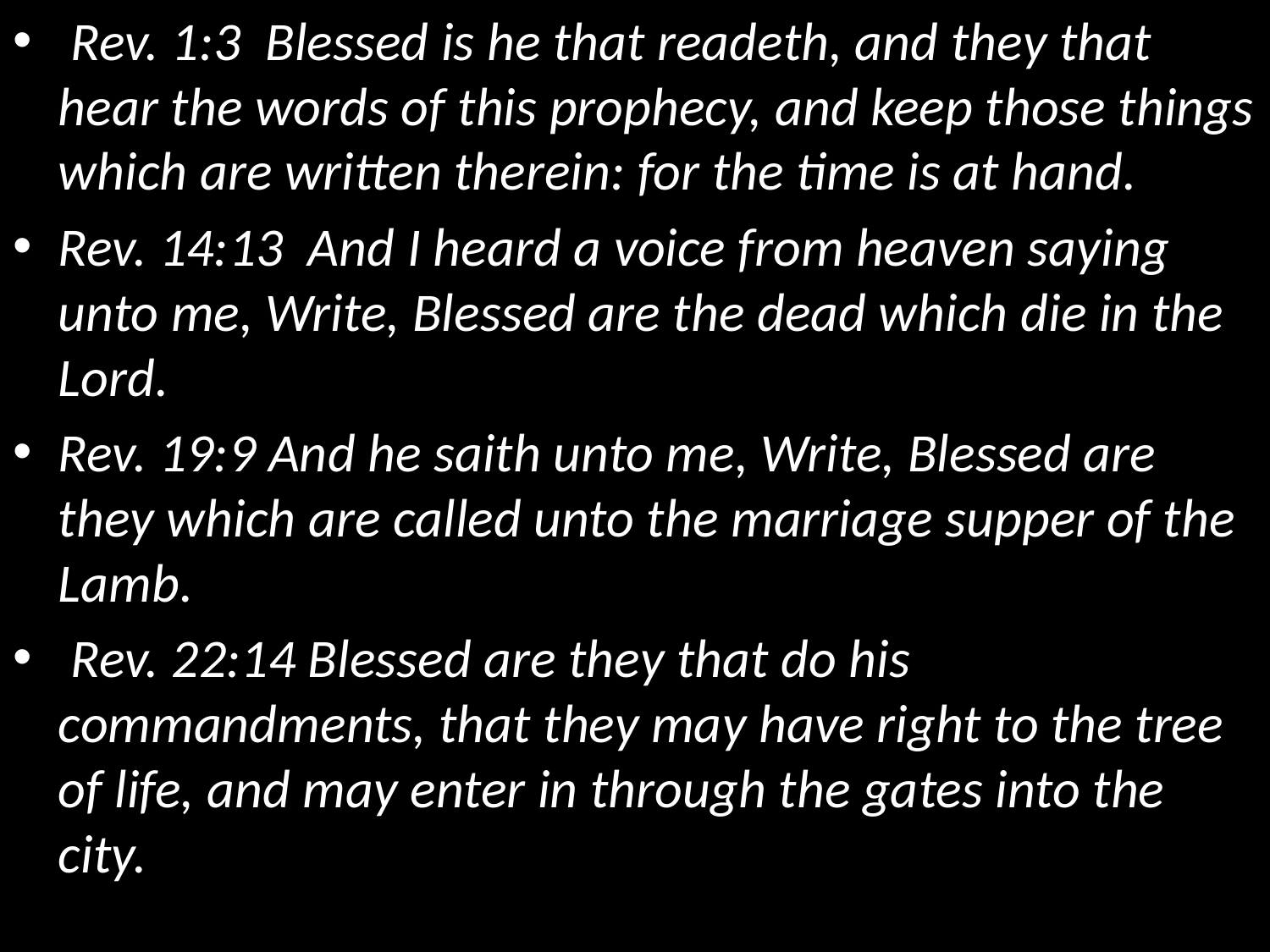

Rev. 1:3  Blessed is he that readeth, and they that hear the words of this prophecy, and keep those things which are written therein: for the time is at hand.
Rev. 14:13  And I heard a voice from heaven saying unto me, Write, Blessed are the dead which die in the Lord.
Rev. 19:9 And he saith unto me, Write, Blessed are they which are called unto the marriage supper of the Lamb.
 Rev. 22:14 Blessed are they that do his commandments, that they may have right to the tree of life, and may enter in through the gates into the city.